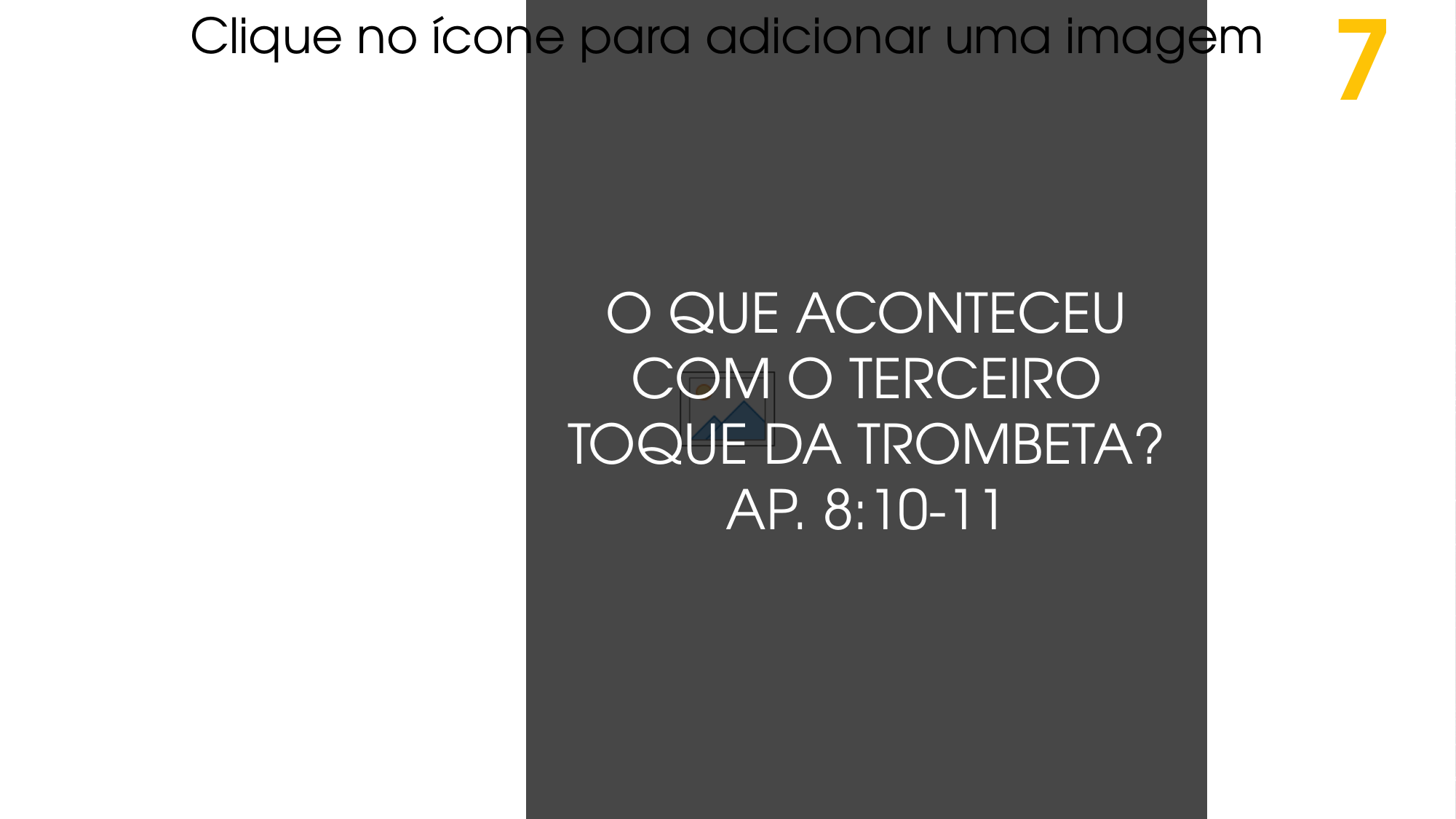

O que aconteceu com o terceiro toque da trombeta? Ap. 8:10-11
7